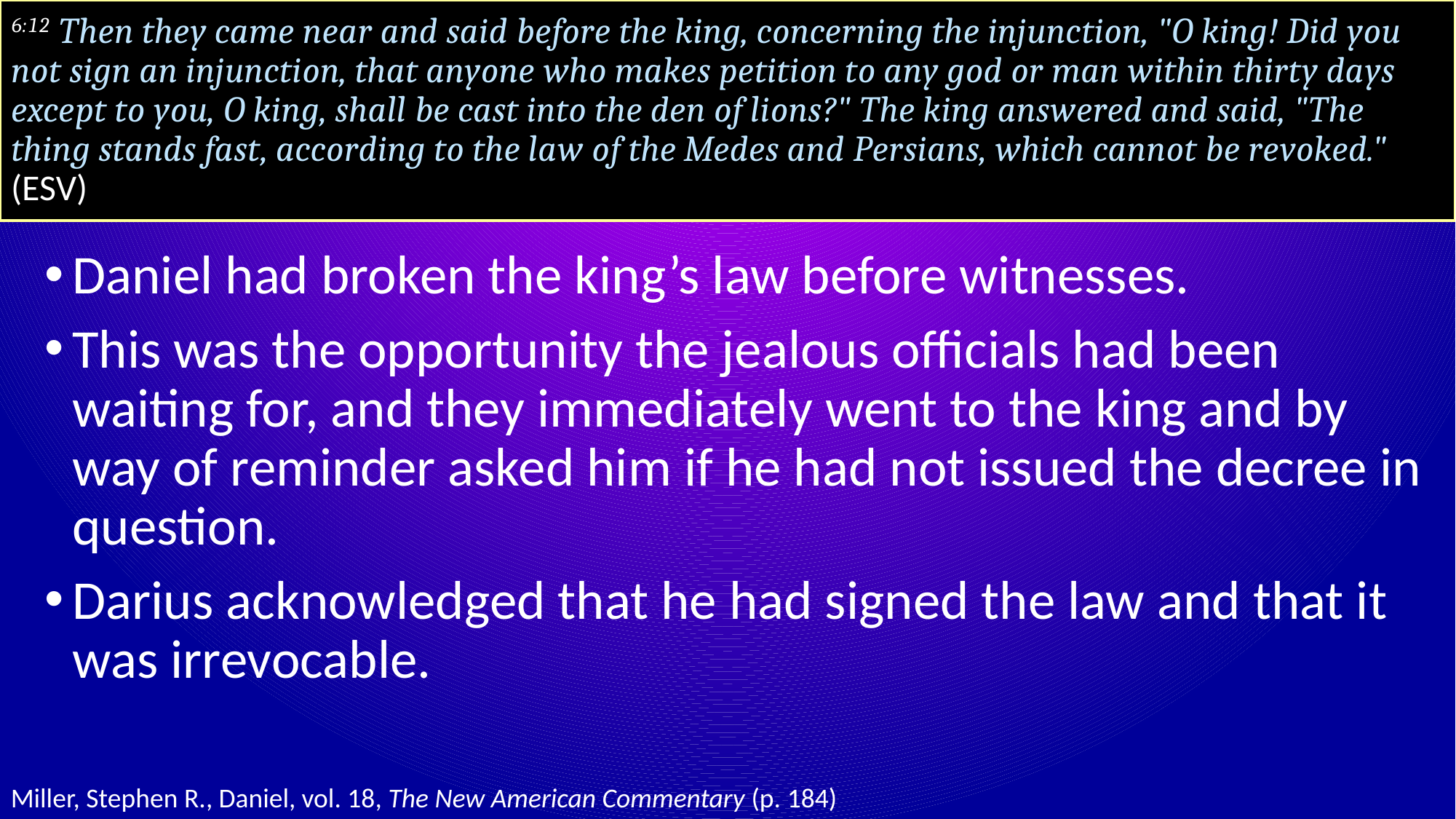

# 6:12 Then they came near and said before the king, concerning the injunction, "O king! Did you not sign an injunction, that anyone who makes petition to any god or man within thirty days except to you, O king, shall be cast into the den of lions?" The king answered and said, "The thing stands fast, according to the law of the Medes and Persians, which cannot be revoked." (ESV)
Daniel had broken the king’s law before witnesses.
This was the opportunity the jealous officials had been waiting for, and they immediately went to the king and by way of reminder asked him if he had not issued the decree in question.
Darius acknowledged that he had signed the law and that it was irrevocable.
Miller, Stephen R., Daniel, vol. 18, The New American Commentary (p. 184)